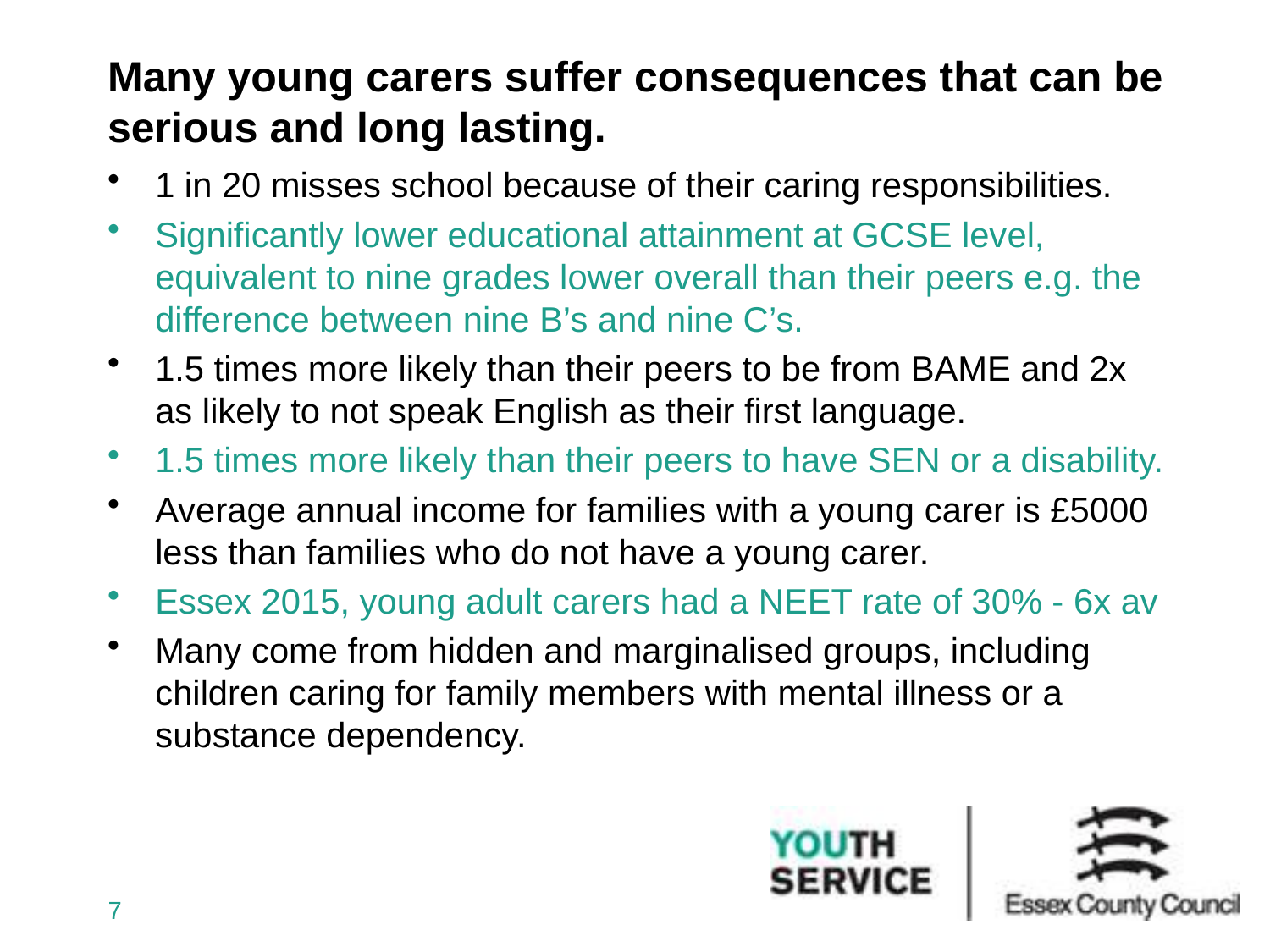

# Many young carers suffer consequences that can be serious and long lasting.
1 in 20 misses school because of their caring responsibilities.
Significantly lower educational attainment at GCSE level,  equivalent to nine grades lower overall than their peers e.g. the difference between nine B’s and nine C’s.
1.5 times more likely than their peers to be from BAME and 2x as likely to not speak English as their first language.
1.5 times more likely than their peers to have SEN or a disability.
Average annual income for families with a young carer is £5000 less than families who do not have a young carer.
Essex 2015, young adult carers had a NEET rate of 30% - 6x av
Many come from hidden and marginalised groups, including children caring for family members with mental illness or a substance dependency.

7